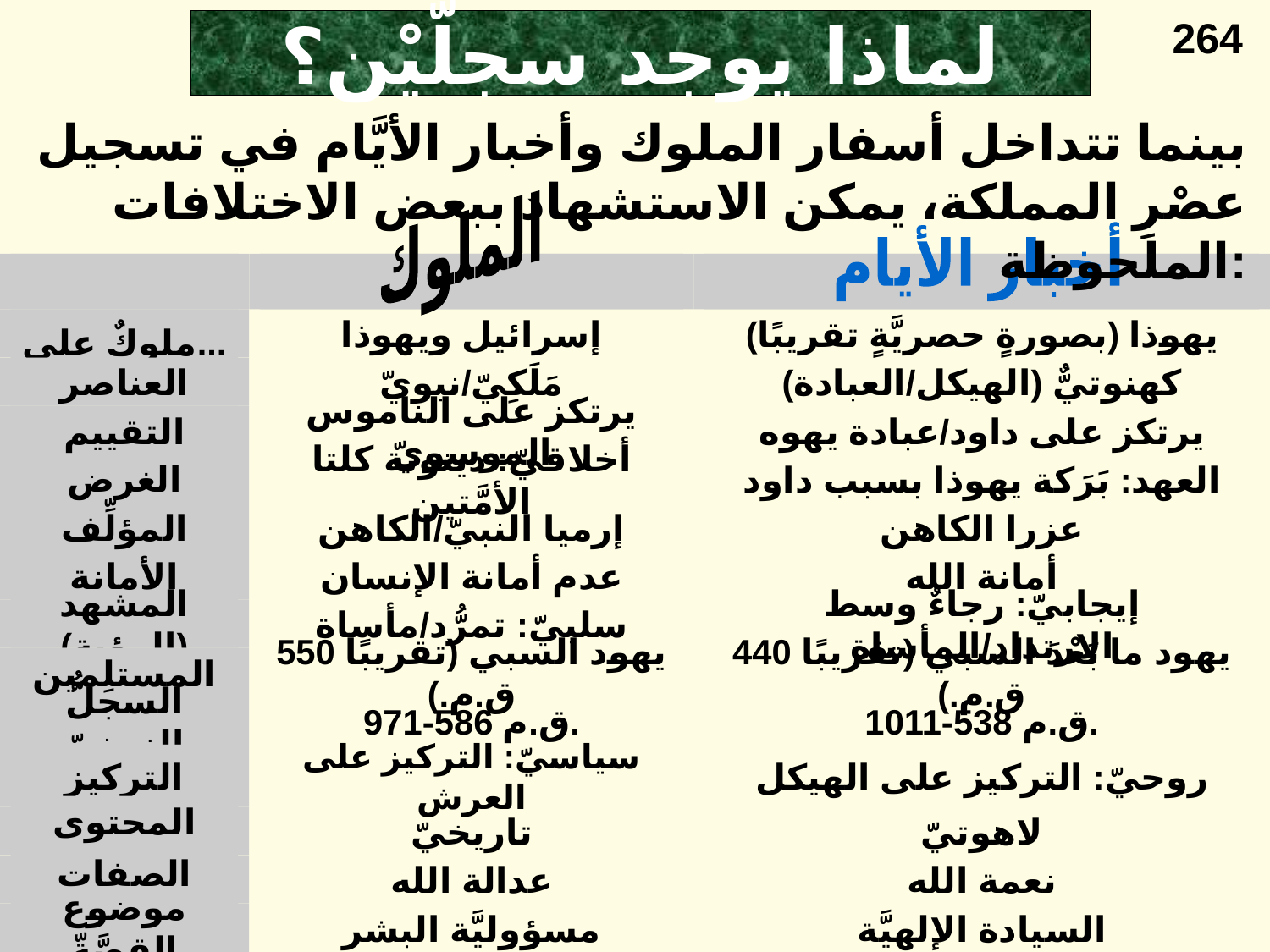

264
# لماذا يوجد سجلَّيْن؟
بينما تتداخل أسفار الملوك وأخبار الأيَّام في تسجيل عصْرِ المملكة، يمكن الاستشهاد ببعض الاختلافات الملحوظة:
الملوك
أخبار الأيام

ملوكٌ على...

إسرائيل ويهوذا

يهوذا (بصورةٍ حصريَّةٍ تقريبًا)

العناصر

مَلَكِيّ/نبويّ

كهنوتيٌّ (الهيكل/العبادة)

التقييم

يرتكز على الناموس الموسويّ

يرتكز على داود/عبادة يهوه

الغرض

أخلاقيّ: دينونة كلتا الأمَّتين

العهد: بَرَكة يهوذا بسبب داود

المؤلِّف

إرميا النبيّ/الكاهن

عزرا الكاهن

الأمانة

عدم أمانة الإنسان

أمانة الله

المشهد (الرؤية)

سلبيّ: تمرُّد/مأساة

إيجابيّ: رجاءٌ وسط الارتداد/المأساة

المستلِمين

يهود السبي (تقريبًا 550 ق.م.)

يهود ما بَعْدَ السبي (تقريبًا 440 ق.م.)

السجلُّ الزمنيّ

971-586 ق.م.

1011-538 ق.م.

التركيز

سياسيّ: التركيز على العرش

روحيّ: التركيز على الهيكل
المحتوى

تاريخيّ

لاهوتيّ
الصفات

عدالة الله

نعمة الله

موضوع القصَّةّ

مسؤوليَّة البشر

السيادة الإلهيَّة